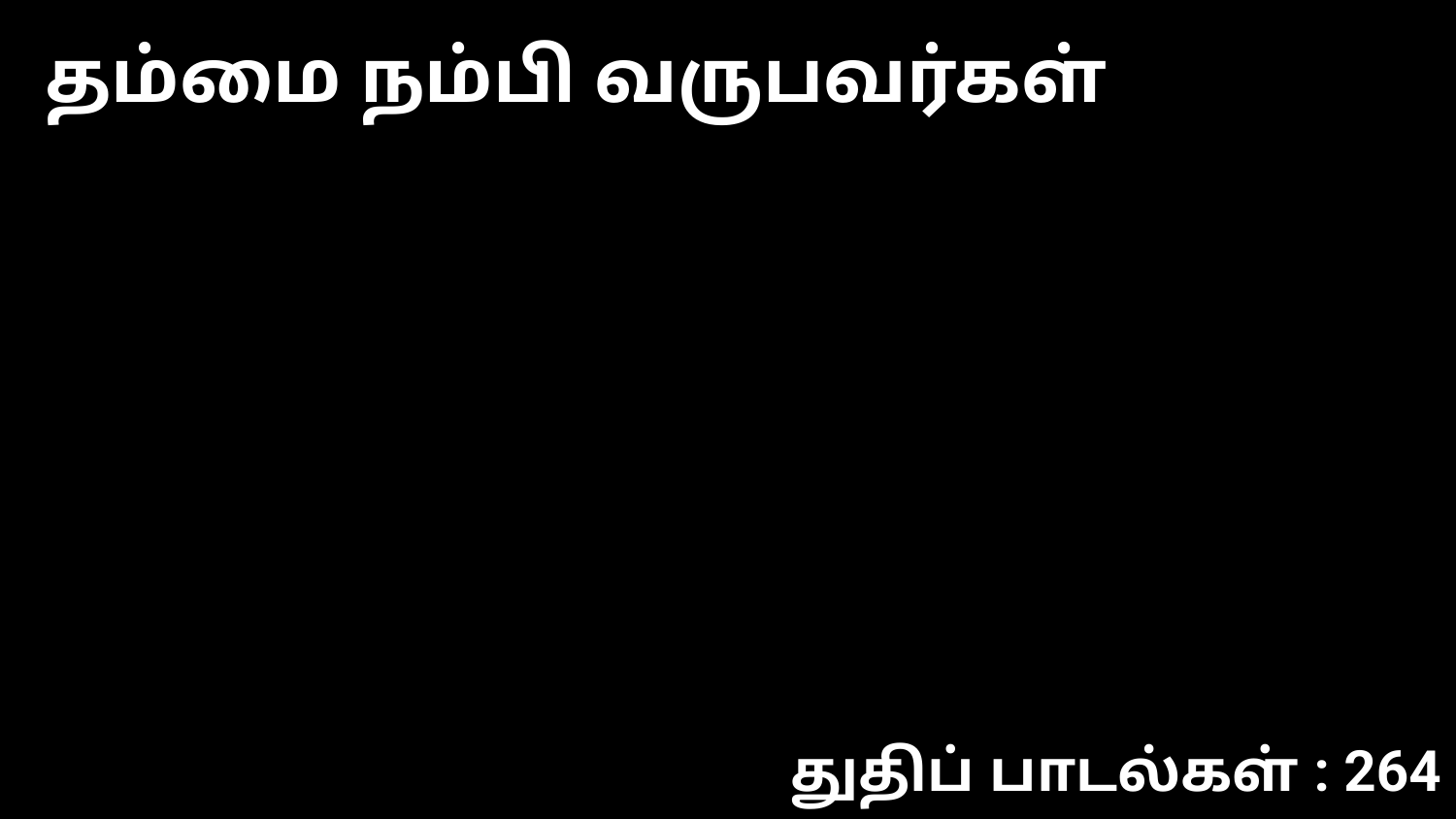

தம்மை நம்பி வருபவர்கள்
துதிப் பாடல்கள் : 264